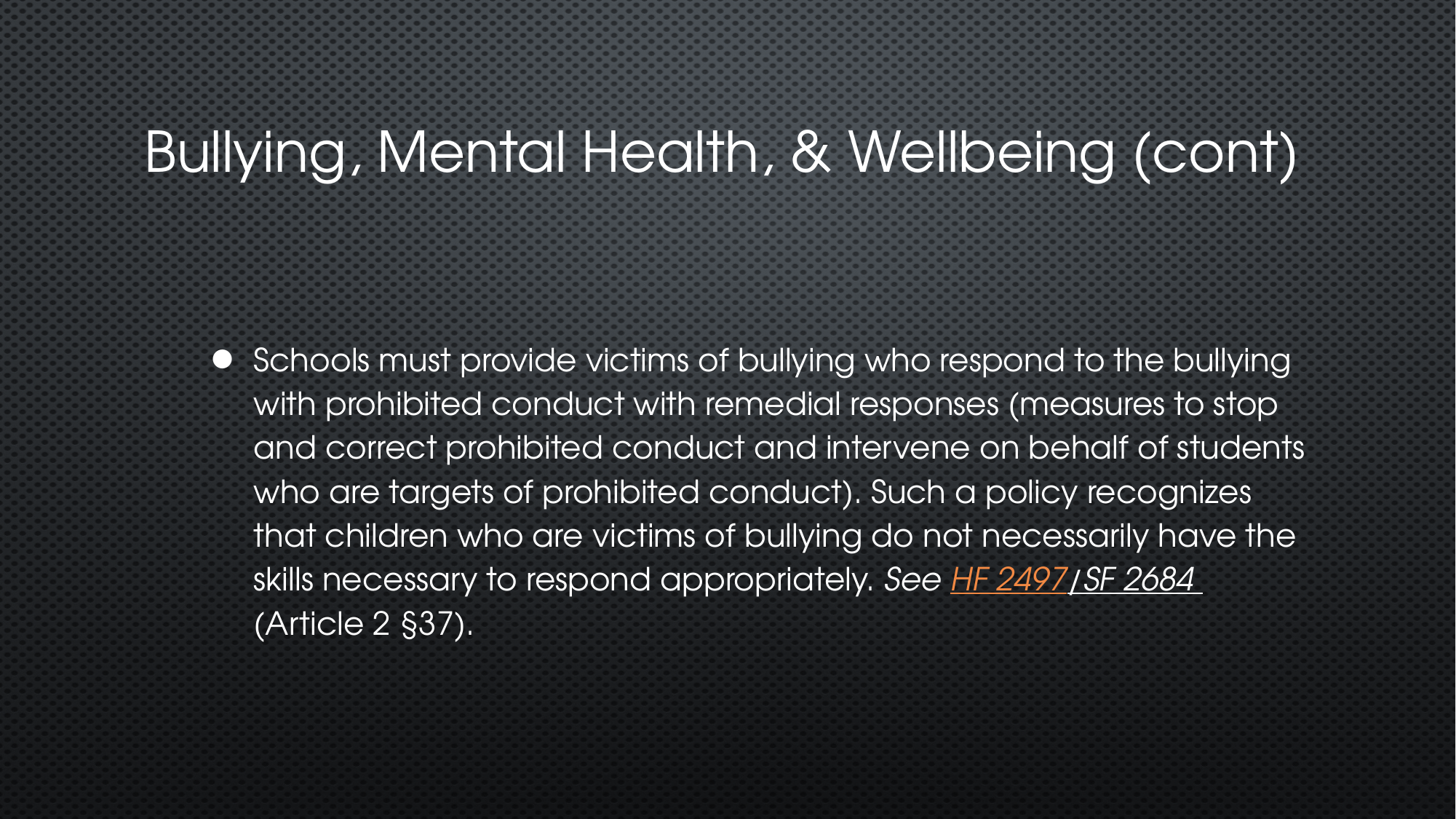

# Bullying, Mental Health, & Wellbeing (cont)
Schools must provide victims of bullying who respond to the bullying with prohibited conduct with remedial responses (measures to stop and correct prohibited conduct and intervene on behalf of students who are targets of prohibited conduct). Such a policy recognizes that children who are victims of bullying do not necessarily have the skills necessary to respond appropriately. See HF 2497/SF 2684 (Article 2 §37).